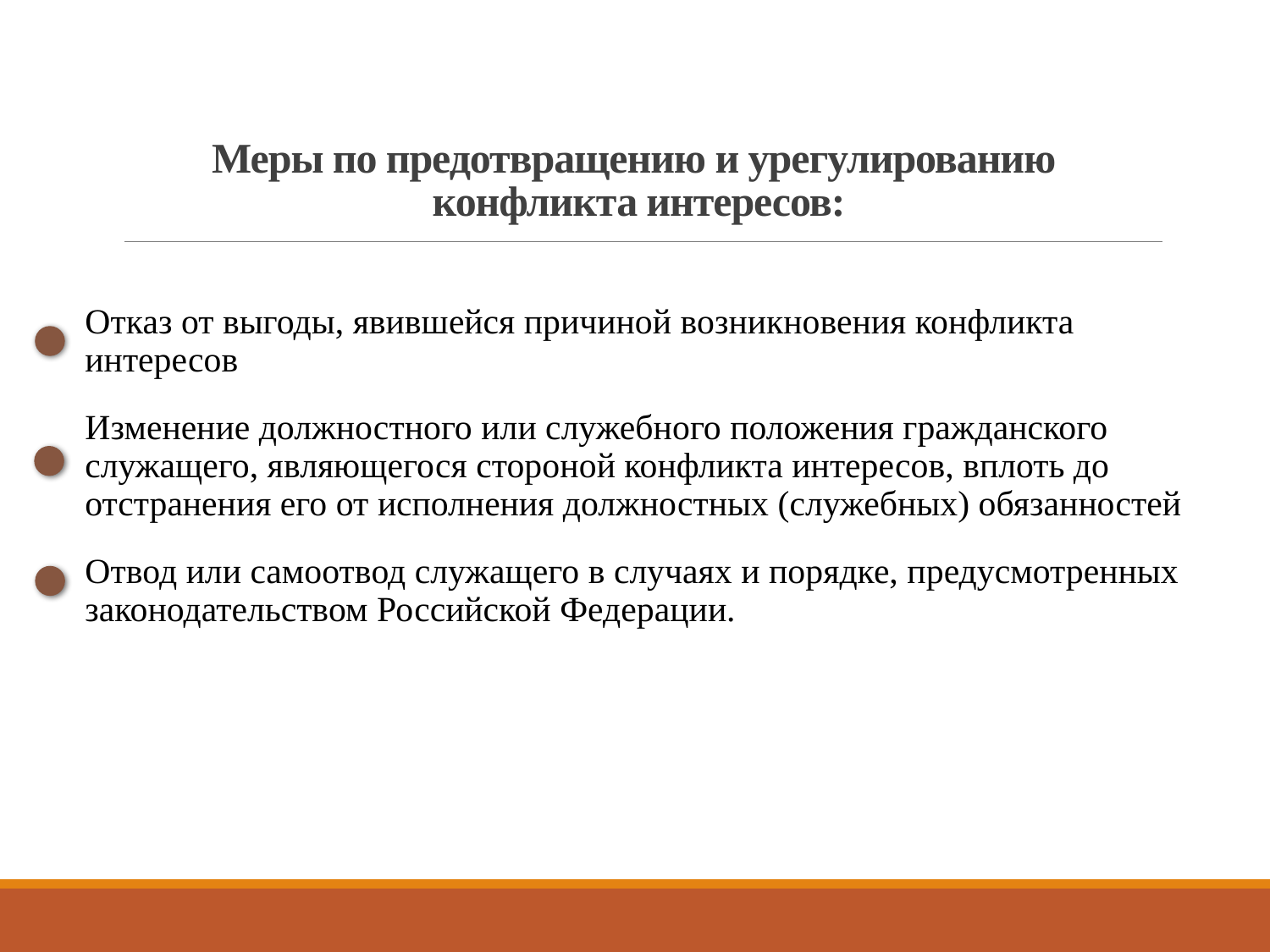

# Меры по предотвращению и урегулированию конфликта интересов:
Отказ от выгоды, явившейся причиной возникновения конфликта интересов
Изменение должностного или служебного положения гражданского служащего, являющегося стороной конфликта интересов, вплоть до отстранения его от исполнения должностных (служебных) обязанностей
Отвод или самоотвод служащего в случаях и порядке, предусмотренных законодательством Российской Федерации.